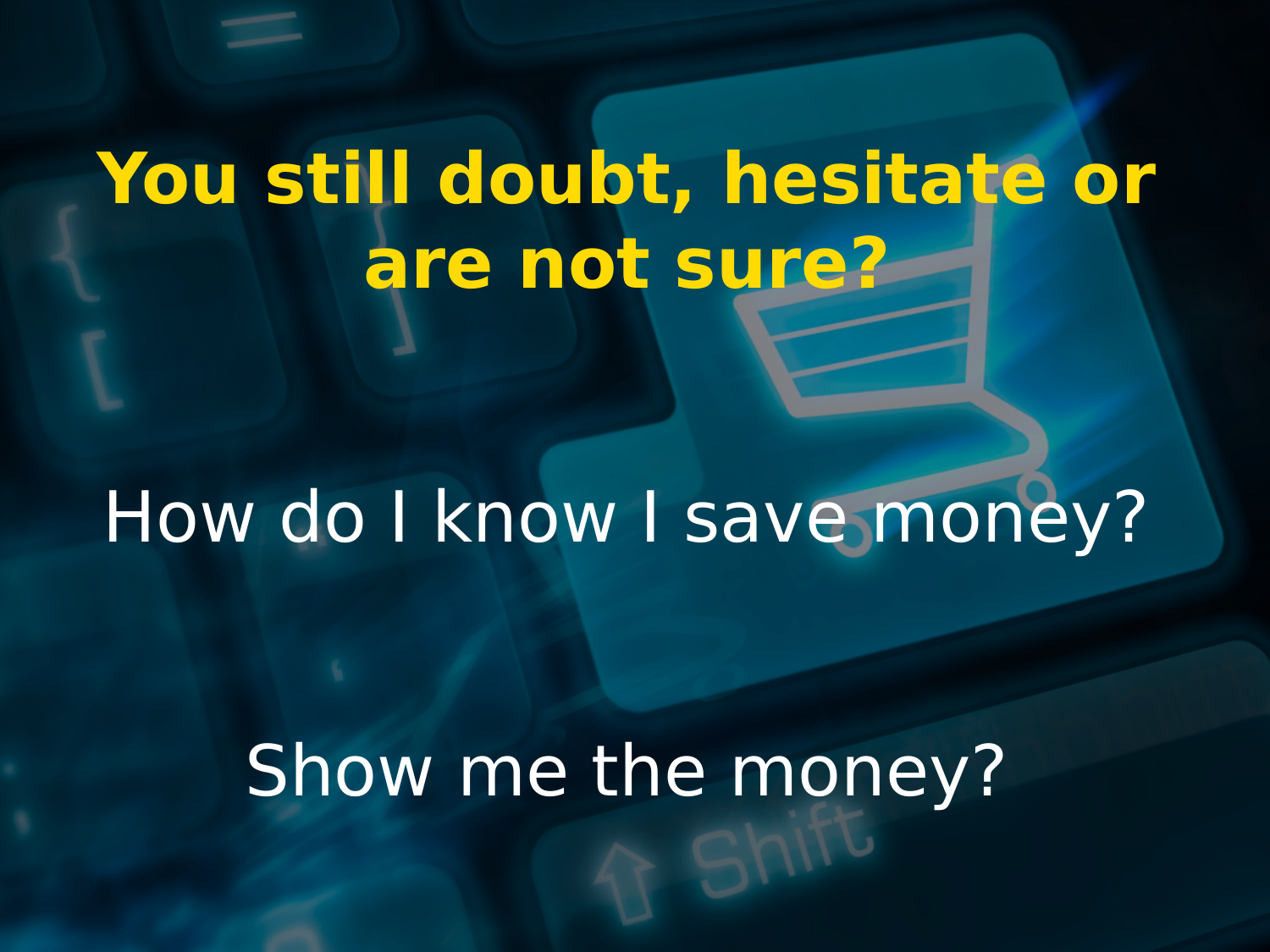

You still doubt, hesitate or are not sure?

How do I know I save money?

Show me the money?